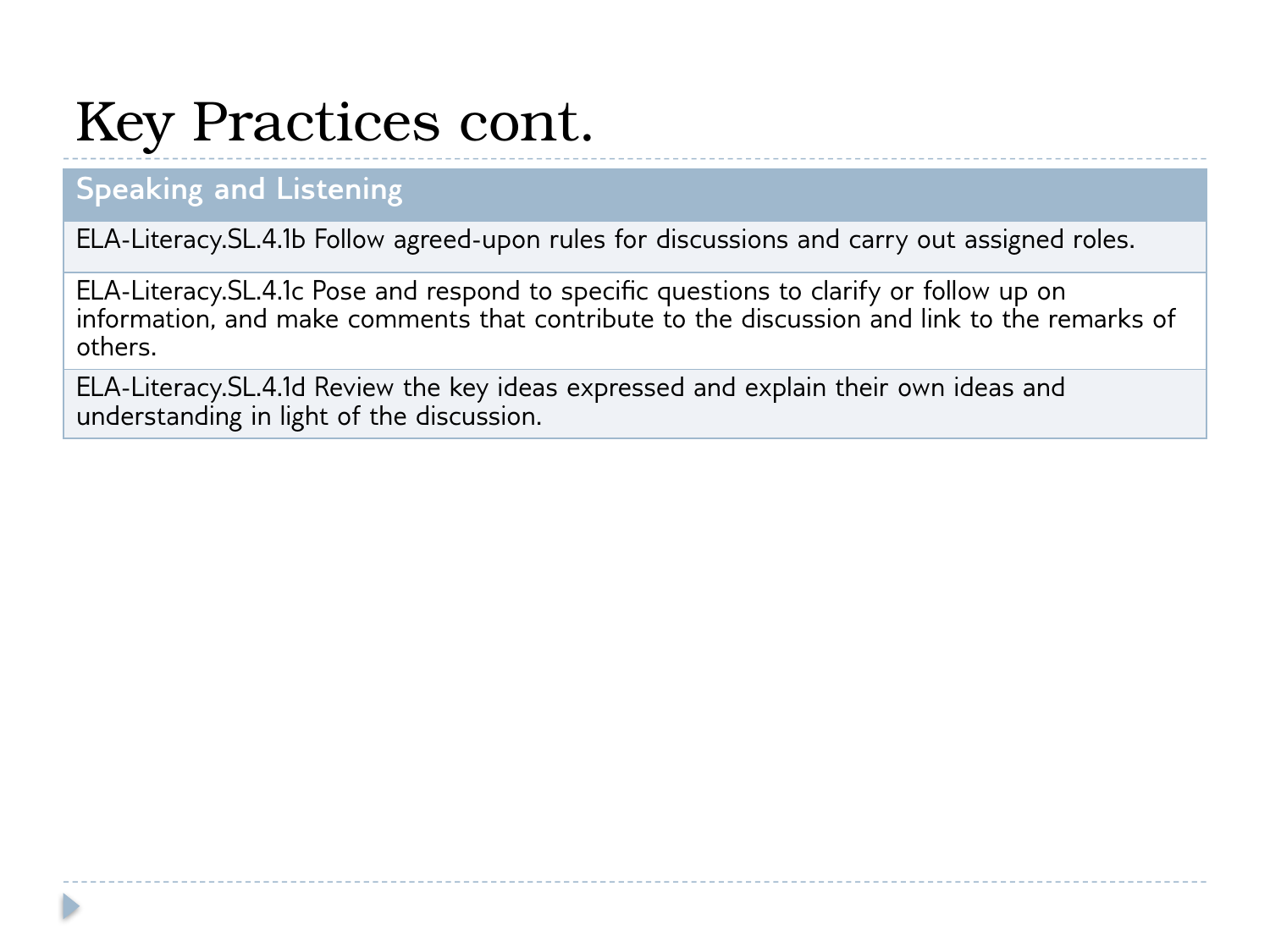

# Key Practices cont.
| Speaking and Listening |
| --- |
| ELA-Literacy.SL.4.1b Follow agreed-upon rules for discussions and carry out assigned roles. |
| ELA-Literacy.SL.4.1c Pose and respond to specific questions to clarify or follow up on information, and make comments that contribute to the discussion and link to the remarks of others. |
| ELA-Literacy.SL.4.1d Review the key ideas expressed and explain their own ideas and understanding in light of the discussion. |